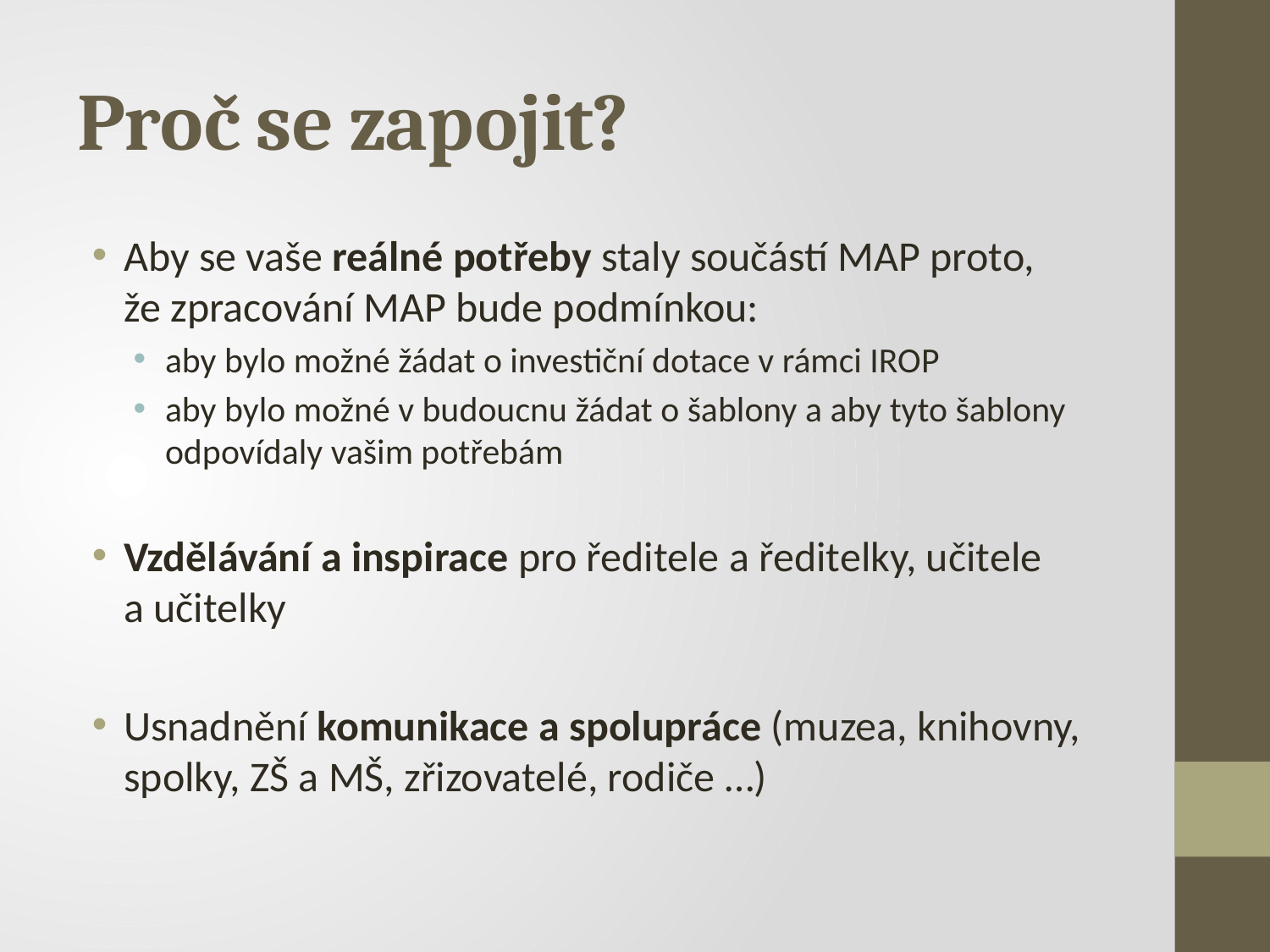

# Proč se zapojit?
Aby se vaše reálné potřeby staly součástí MAP proto,     že zpracování MAP bude podmínkou:
aby bylo možné žádat o investiční dotace v rámci IROP
aby bylo možné v budoucnu žádat o šablony a aby tyto šablony odpovídaly vašim potřebám

Vzdělávání a inspirace pro ředitele a ředitelky, učitele
a učitelky

Usnadnění komunikace a spolupráce (muzea, knihovny, spolky, ZŠ a MŠ, zřizovatelé, rodiče …)